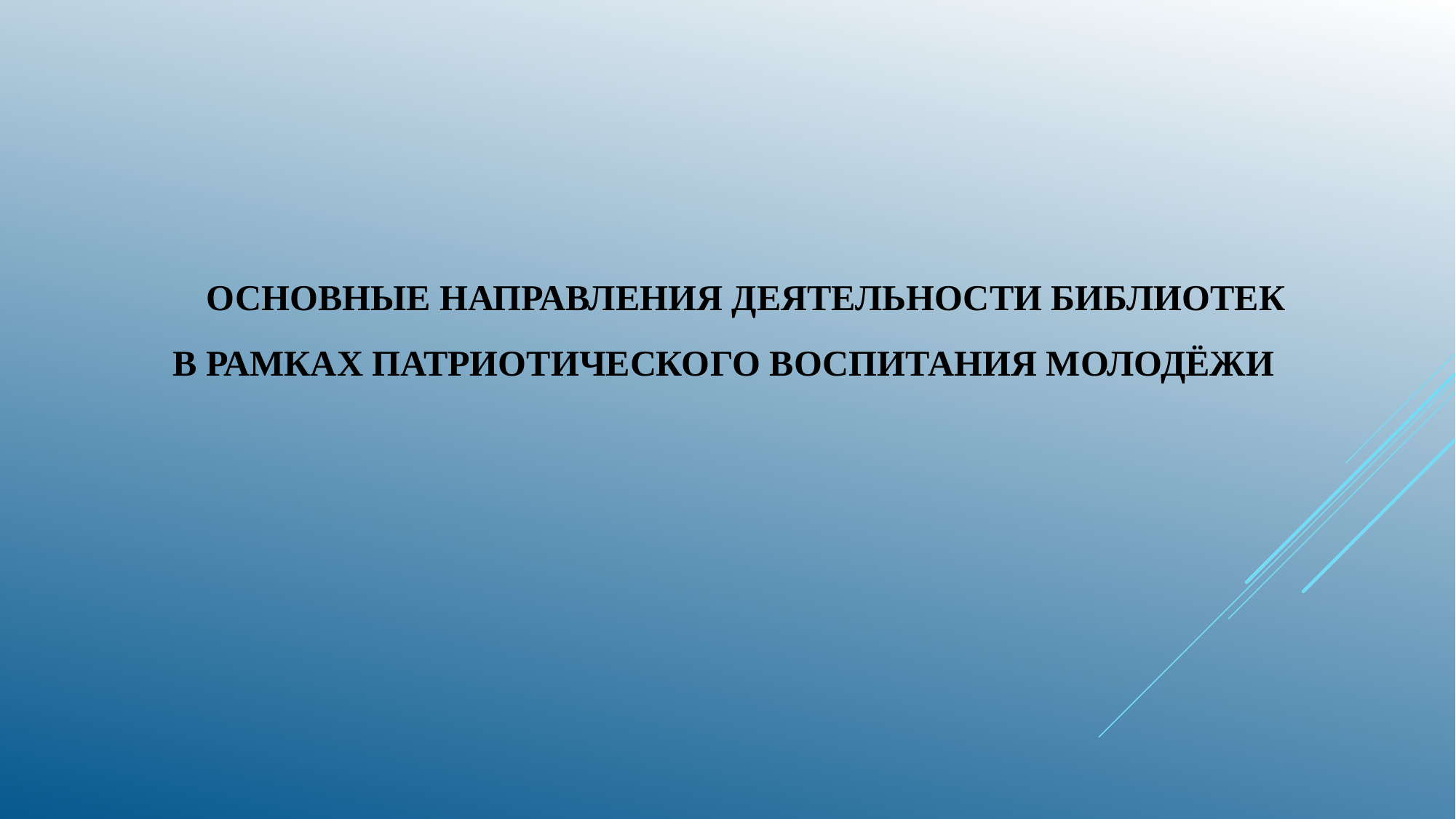

# Основные направления деятельности библиотек в рамках патриотического воспитания молодёжи